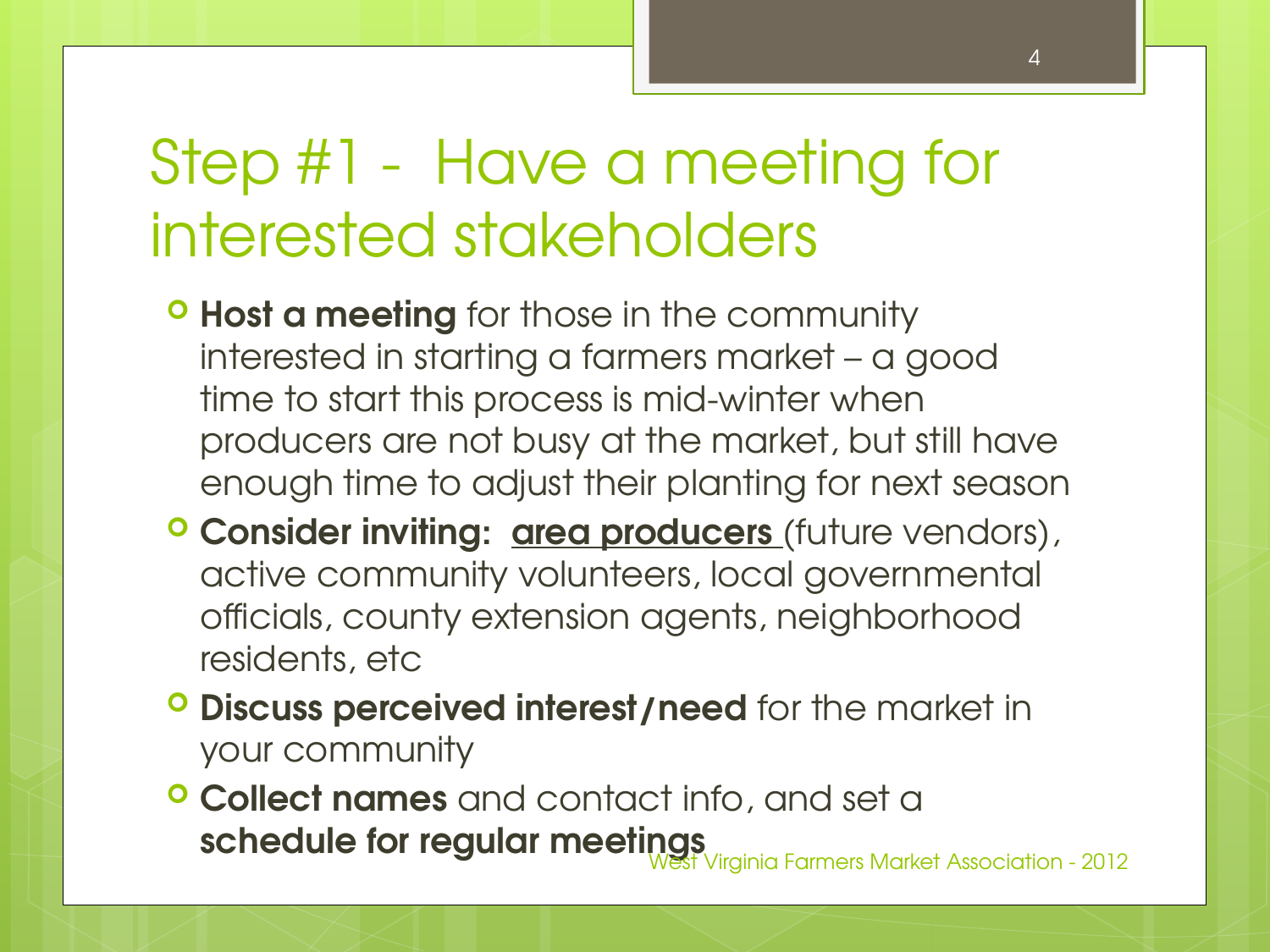

4
# Step #1 -  Have a meeting for interested stakeholders
Host a meeting for those in the community interested in starting a farmers market – a good time to start this process is mid-winter when producers are not busy at the market, but still have  enough time to adjust their planting for next season
Consider inviting:  area producers (future vendors), active community volunteers, local governmental officials, county extension agents, neighborhood residents, etc
Discuss perceived interest/need for the market in your community
Collect names and contact info, and set a schedule for regular meetings
West Virginia Farmers Market Association - 2012